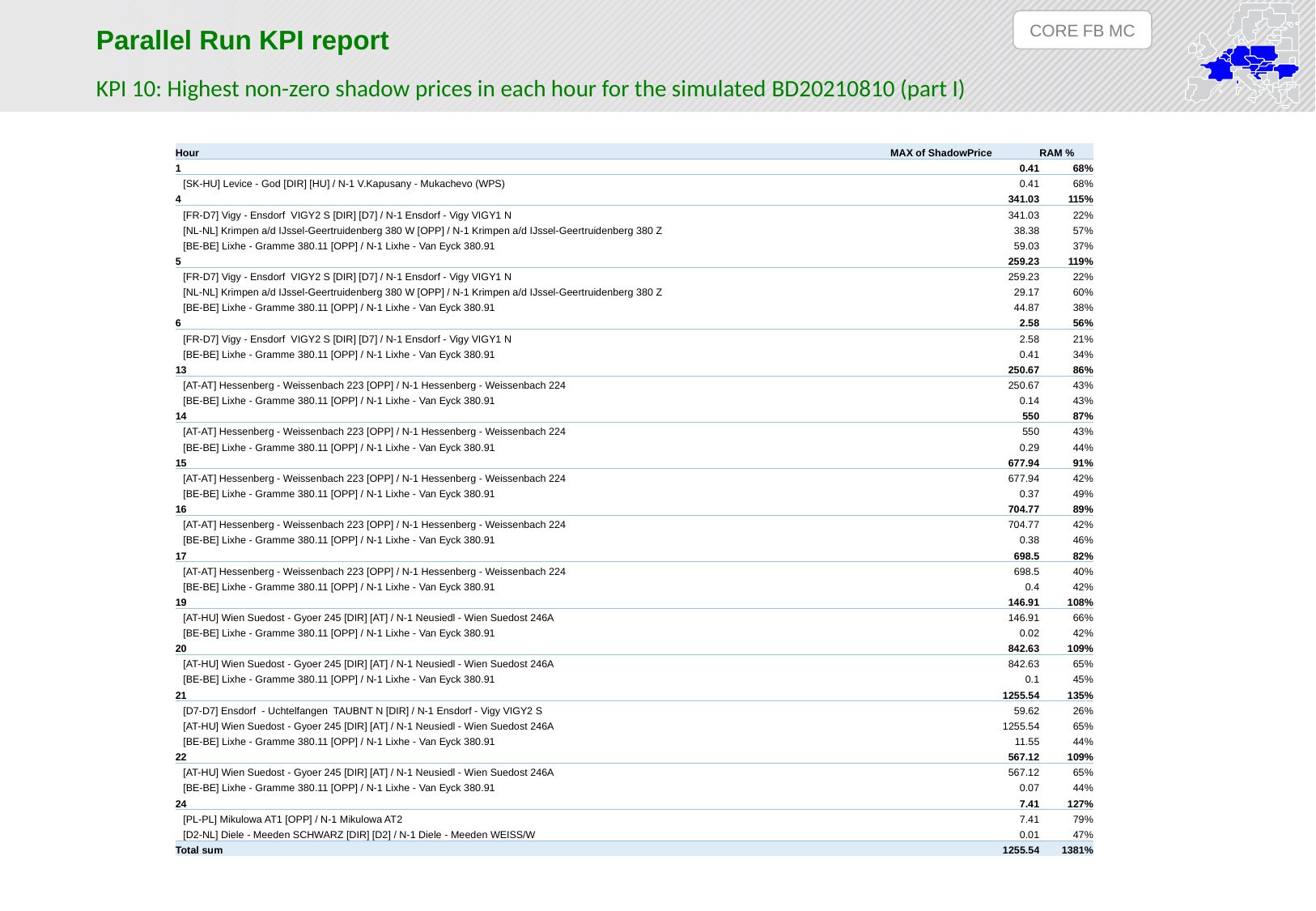

CORE FB MC
Parallel Run KPI report
KPI 10: Highest non-zero shadow prices in each hour for the simulated BD20210810 (part I)
| Hour | MAX of ShadowPrice | RAM % |
| --- | --- | --- |
| 1 | 0.41 | 68% |
| [SK-HU] Levice - God [DIR] [HU] / N-1 V.Kapusany - Mukachevo (WPS) | 0.41 | 68% |
| 4 | 341.03 | 115% |
| [FR-D7] Vigy - Ensdorf VIGY2 S [DIR] [D7] / N-1 Ensdorf - Vigy VIGY1 N | 341.03 | 22% |
| [NL-NL] Krimpen a/d IJssel-Geertruidenberg 380 W [OPP] / N-1 Krimpen a/d IJssel-Geertruidenberg 380 Z | 38.38 | 57% |
| [BE-BE] Lixhe - Gramme 380.11 [OPP] / N-1 Lixhe - Van Eyck 380.91 | 59.03 | 37% |
| 5 | 259.23 | 119% |
| [FR-D7] Vigy - Ensdorf VIGY2 S [DIR] [D7] / N-1 Ensdorf - Vigy VIGY1 N | 259.23 | 22% |
| [NL-NL] Krimpen a/d IJssel-Geertruidenberg 380 W [OPP] / N-1 Krimpen a/d IJssel-Geertruidenberg 380 Z | 29.17 | 60% |
| [BE-BE] Lixhe - Gramme 380.11 [OPP] / N-1 Lixhe - Van Eyck 380.91 | 44.87 | 38% |
| 6 | 2.58 | 56% |
| [FR-D7] Vigy - Ensdorf VIGY2 S [DIR] [D7] / N-1 Ensdorf - Vigy VIGY1 N | 2.58 | 21% |
| [BE-BE] Lixhe - Gramme 380.11 [OPP] / N-1 Lixhe - Van Eyck 380.91 | 0.41 | 34% |
| 13 | 250.67 | 86% |
| [AT-AT] Hessenberg - Weissenbach 223 [OPP] / N-1 Hessenberg - Weissenbach 224 | 250.67 | 43% |
| [BE-BE] Lixhe - Gramme 380.11 [OPP] / N-1 Lixhe - Van Eyck 380.91 | 0.14 | 43% |
| 14 | 550 | 87% |
| [AT-AT] Hessenberg - Weissenbach 223 [OPP] / N-1 Hessenberg - Weissenbach 224 | 550 | 43% |
| [BE-BE] Lixhe - Gramme 380.11 [OPP] / N-1 Lixhe - Van Eyck 380.91 | 0.29 | 44% |
| 15 | 677.94 | 91% |
| [AT-AT] Hessenberg - Weissenbach 223 [OPP] / N-1 Hessenberg - Weissenbach 224 | 677.94 | 42% |
| [BE-BE] Lixhe - Gramme 380.11 [OPP] / N-1 Lixhe - Van Eyck 380.91 | 0.37 | 49% |
| 16 | 704.77 | 89% |
| [AT-AT] Hessenberg - Weissenbach 223 [OPP] / N-1 Hessenberg - Weissenbach 224 | 704.77 | 42% |
| [BE-BE] Lixhe - Gramme 380.11 [OPP] / N-1 Lixhe - Van Eyck 380.91 | 0.38 | 46% |
| 17 | 698.5 | 82% |
| [AT-AT] Hessenberg - Weissenbach 223 [OPP] / N-1 Hessenberg - Weissenbach 224 | 698.5 | 40% |
| [BE-BE] Lixhe - Gramme 380.11 [OPP] / N-1 Lixhe - Van Eyck 380.91 | 0.4 | 42% |
| 19 | 146.91 | 108% |
| [AT-HU] Wien Suedost - Gyoer 245 [DIR] [AT] / N-1 Neusiedl - Wien Suedost 246A | 146.91 | 66% |
| [BE-BE] Lixhe - Gramme 380.11 [OPP] / N-1 Lixhe - Van Eyck 380.91 | 0.02 | 42% |
| 20 | 842.63 | 109% |
| [AT-HU] Wien Suedost - Gyoer 245 [DIR] [AT] / N-1 Neusiedl - Wien Suedost 246A | 842.63 | 65% |
| [BE-BE] Lixhe - Gramme 380.11 [OPP] / N-1 Lixhe - Van Eyck 380.91 | 0.1 | 45% |
| 21 | 1255.54 | 135% |
| [D7-D7] Ensdorf - Uchtelfangen TAUBNT N [DIR] / N-1 Ensdorf - Vigy VIGY2 S | 59.62 | 26% |
| [AT-HU] Wien Suedost - Gyoer 245 [DIR] [AT] / N-1 Neusiedl - Wien Suedost 246A | 1255.54 | 65% |
| [BE-BE] Lixhe - Gramme 380.11 [OPP] / N-1 Lixhe - Van Eyck 380.91 | 11.55 | 44% |
| 22 | 567.12 | 109% |
| [AT-HU] Wien Suedost - Gyoer 245 [DIR] [AT] / N-1 Neusiedl - Wien Suedost 246A | 567.12 | 65% |
| [BE-BE] Lixhe - Gramme 380.11 [OPP] / N-1 Lixhe - Van Eyck 380.91 | 0.07 | 44% |
| 24 | 7.41 | 127% |
| [PL-PL] Mikulowa AT1 [OPP] / N-1 Mikulowa AT2 | 7.41 | 79% |
| [D2-NL] Diele - Meeden SCHWARZ [DIR] [D2] / N-1 Diele - Meeden WEISS/W | 0.01 | 47% |
| Total sum | 1255.54 | 1381% |